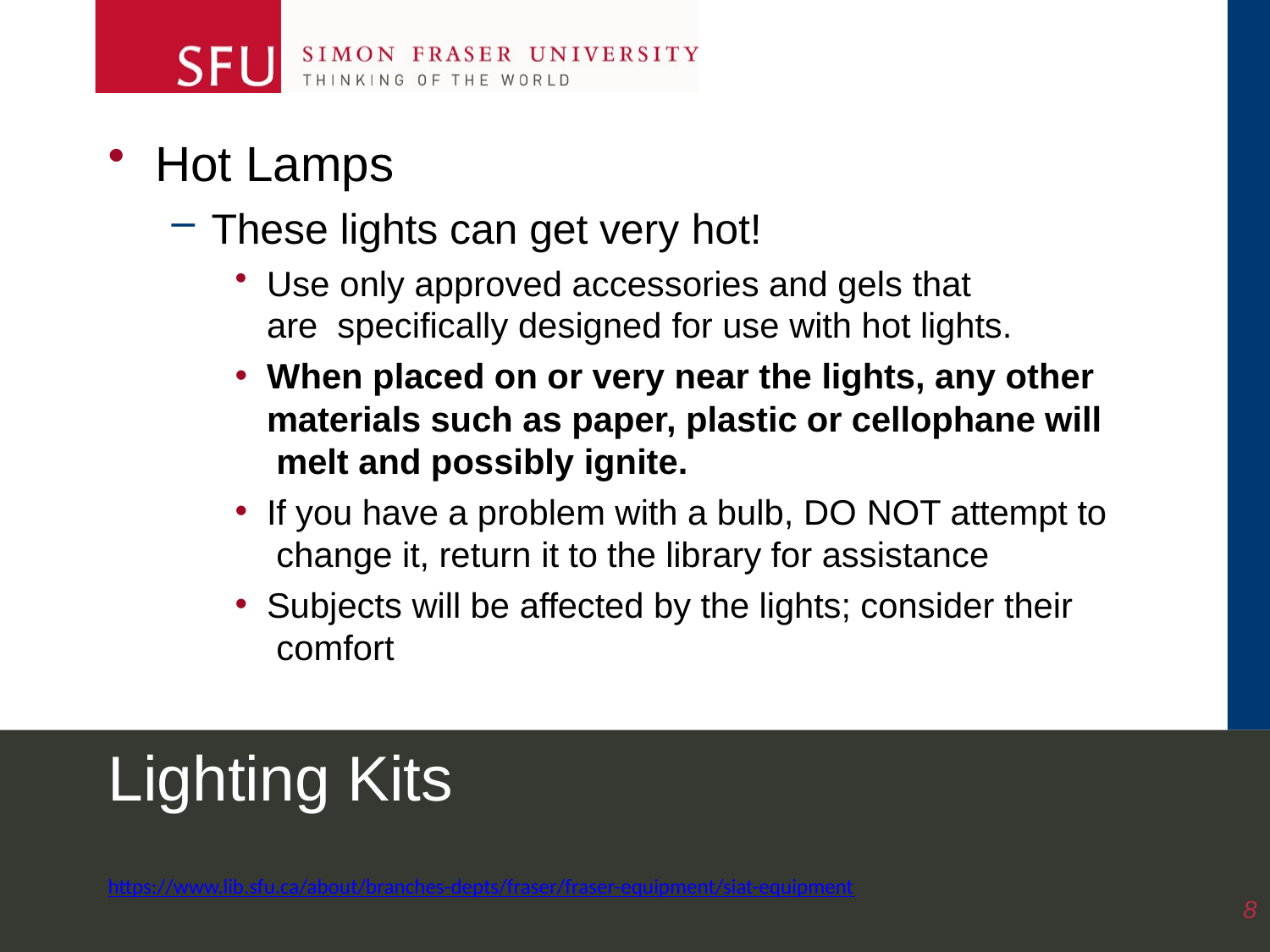

Hot Lamps
These lights can get very hot!
Use only approved accessories and gels that are  specifically designed for use with hot lights.
When placed on or very near the lights, any other  materials such as paper, plastic or cellophane will  melt and possibly ignite.
If you have a problem with a bulb, DO NOT attempt to  change it, return it to the library for assistance
Subjects will be affected by the lights; consider their  comfort
Lighting Kits
https://www.lib.sfu.ca/about/branches-depts/fraser/fraser-equipment/siat-equipment
8